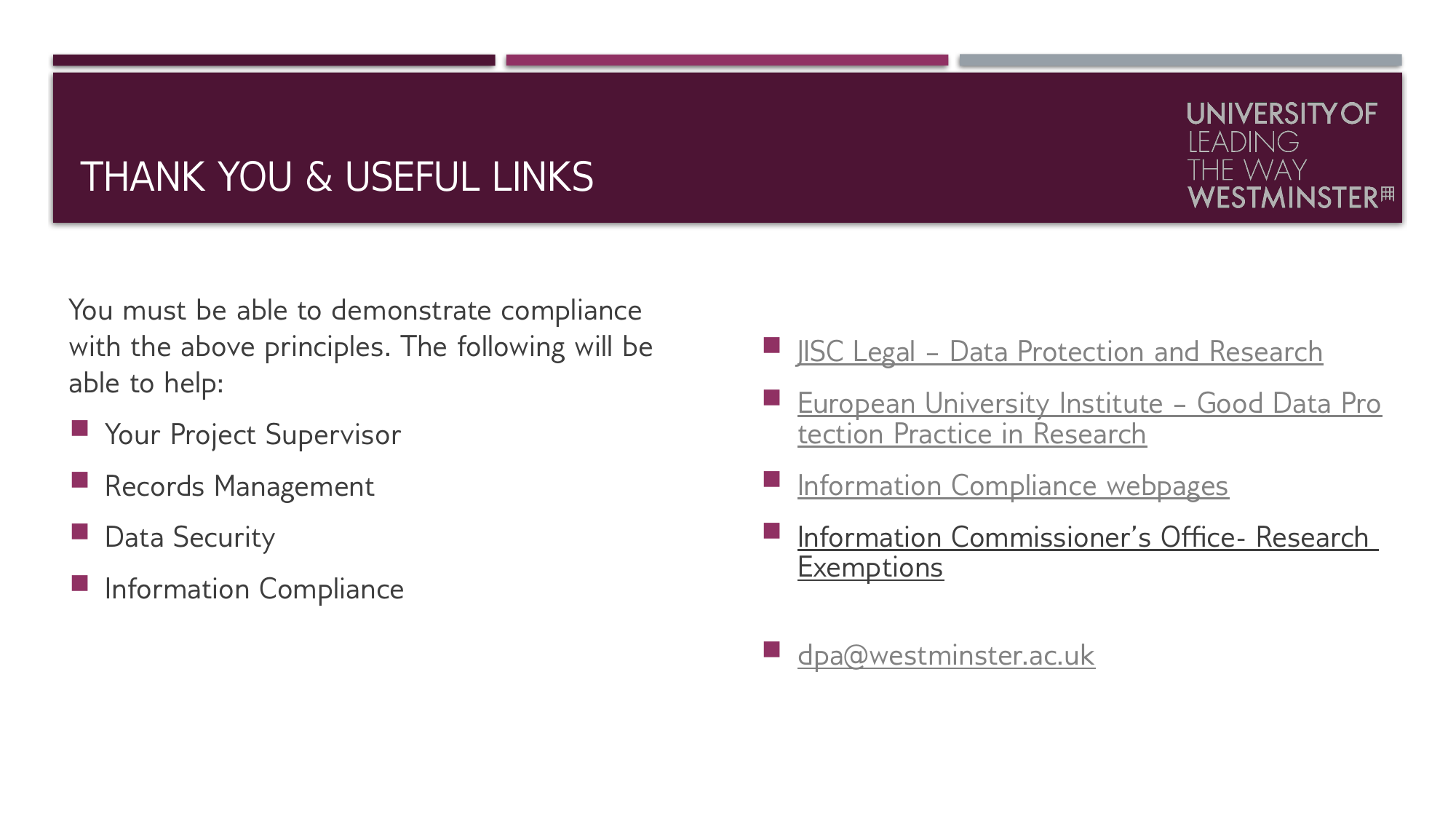

# THANK YOU & Useful links
You must be able to demonstrate compliance with the above principles. The following will be able to help:
Your Project Supervisor
Records Management
Data Security
Information Compliance

JISC Legal – Data Protection and Research
European University Institute – Good Data Protection Practice in Research
Information Compliance webpages
Information Commissioner’s Office- Research Exemptions
dpa@westminster.ac.uk